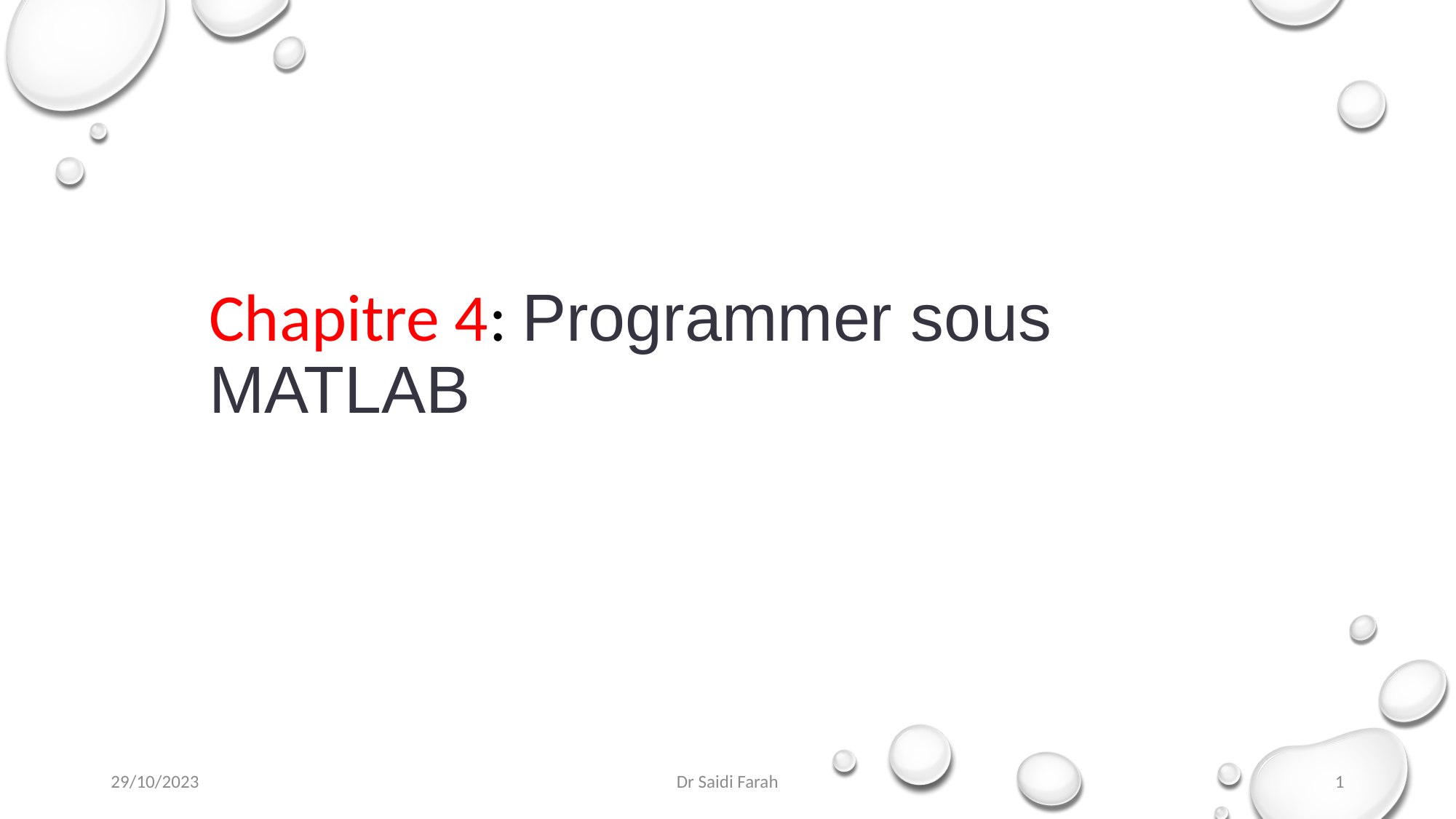

# Chapitre 4: Programmer sous MATLAB
29/10/2023
Dr Saidi Farah
1